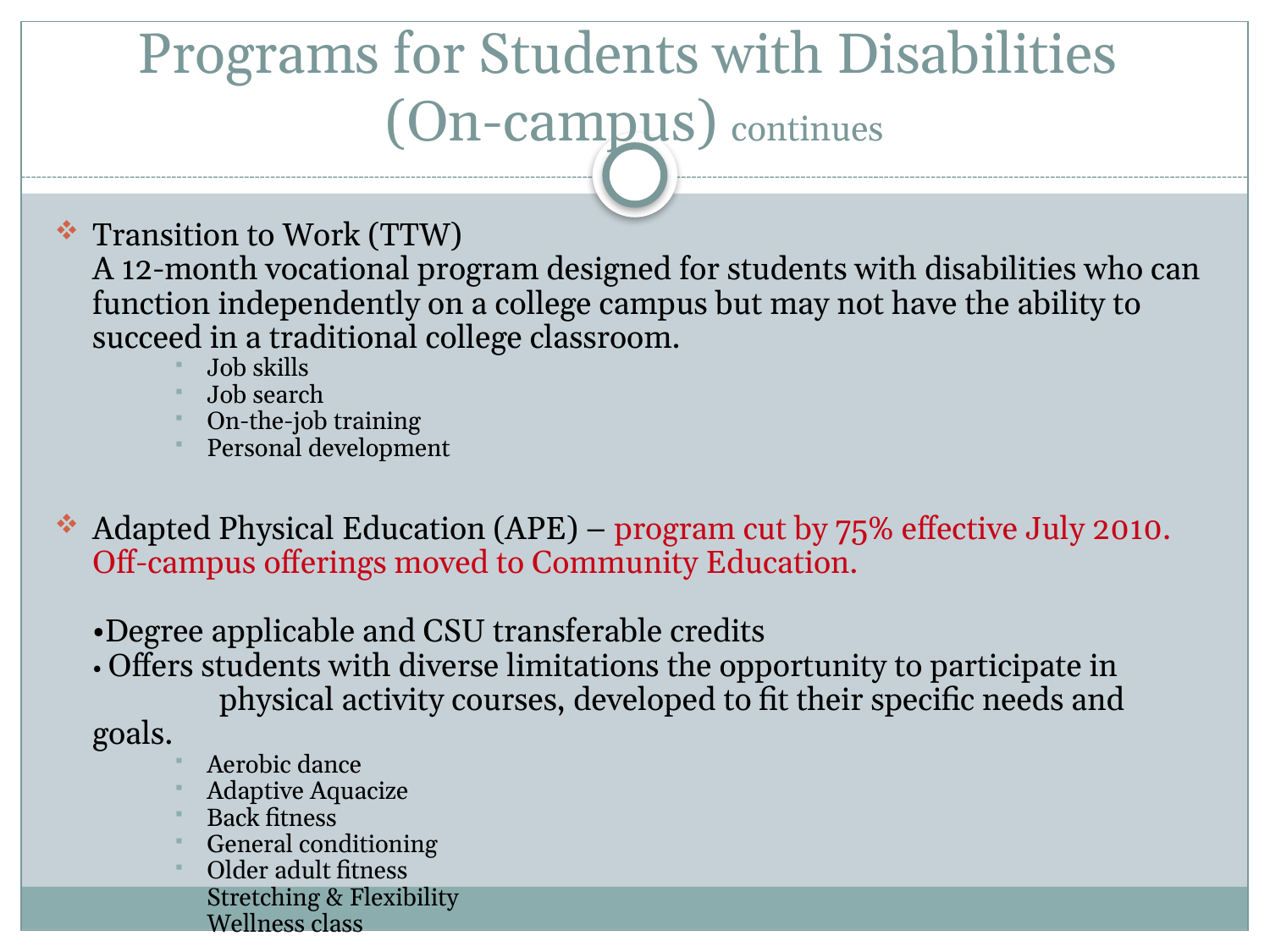

# Programs for Students with Disabilities (On-campus) continues
Transition to Work (TTW)
A 12-month vocational program designed for students with disabilities who can function independently on a college campus but may not have the ability to succeed in a traditional college classroom.
Job skills
Job search
On-the-job training
Personal development

Adapted Physical Education (APE) – program cut by 75% effective July 2010.  Off-campus offerings moved to Community Education.

	•Degree applicable and CSU transferable credits
	• Offers students with diverse limitations the opportunity to participate in 	physical activity courses, developed to fit their specific needs and goals.
Aerobic dance
Adaptive Aquacize
Back fitness
General conditioning
Older adult fitness
Stretching & Flexibility
Wellness class